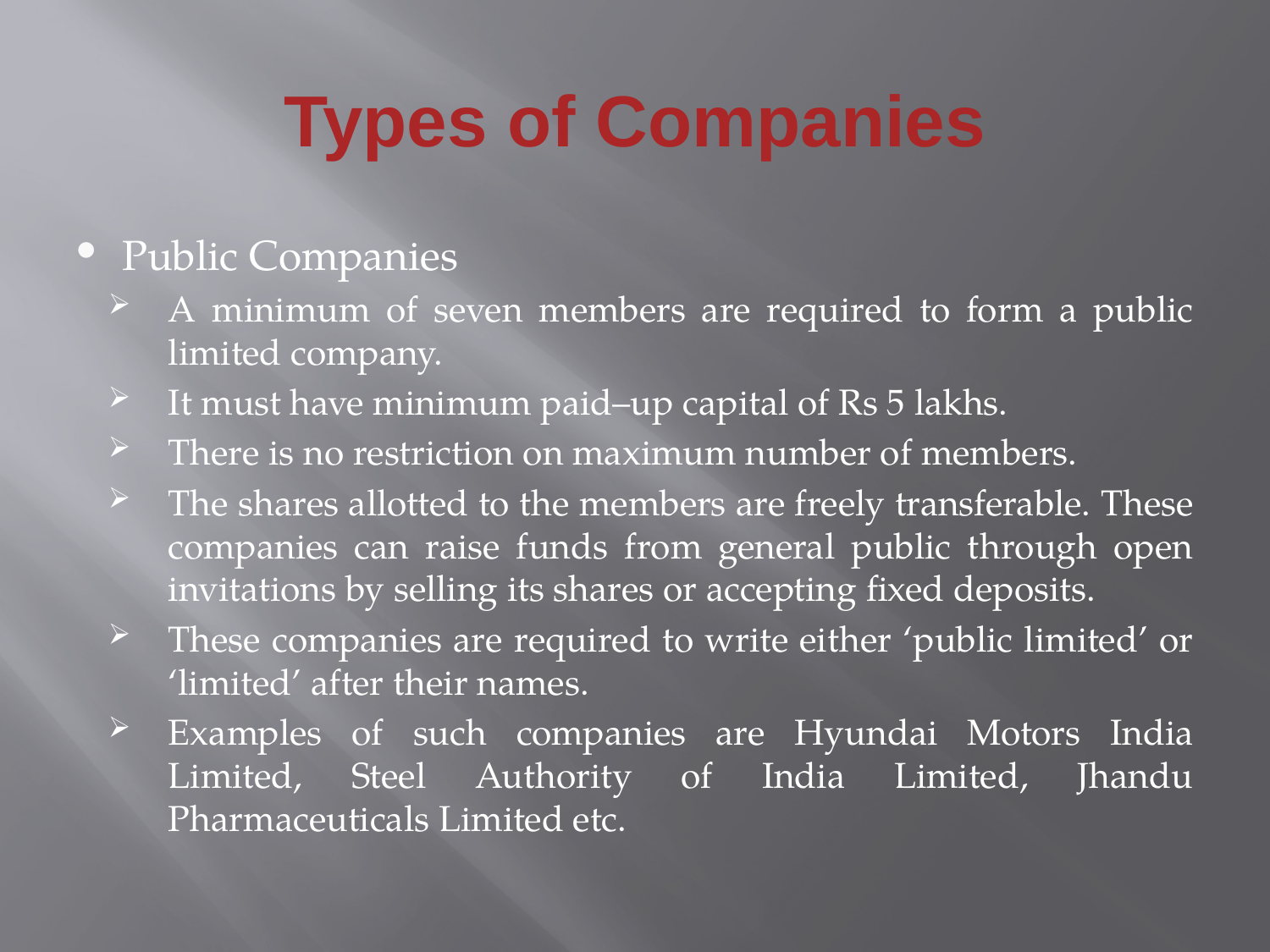

# Types of Companies
Public Companies
A minimum of seven members are required to form a public limited company.
It must have minimum paid–up capital of Rs 5 lakhs.
There is no restriction on maximum number of members.
The shares allotted to the members are freely transferable. These companies can raise funds from general public through open invitations by selling its shares or accepting fixed deposits.
These companies are required to write either ‘public limited’ or ‘limited’ after their names.
Examples of such companies are Hyundai Motors India Limited, Steel Authority of India Limited, Jhandu Pharmaceuticals Limited etc.